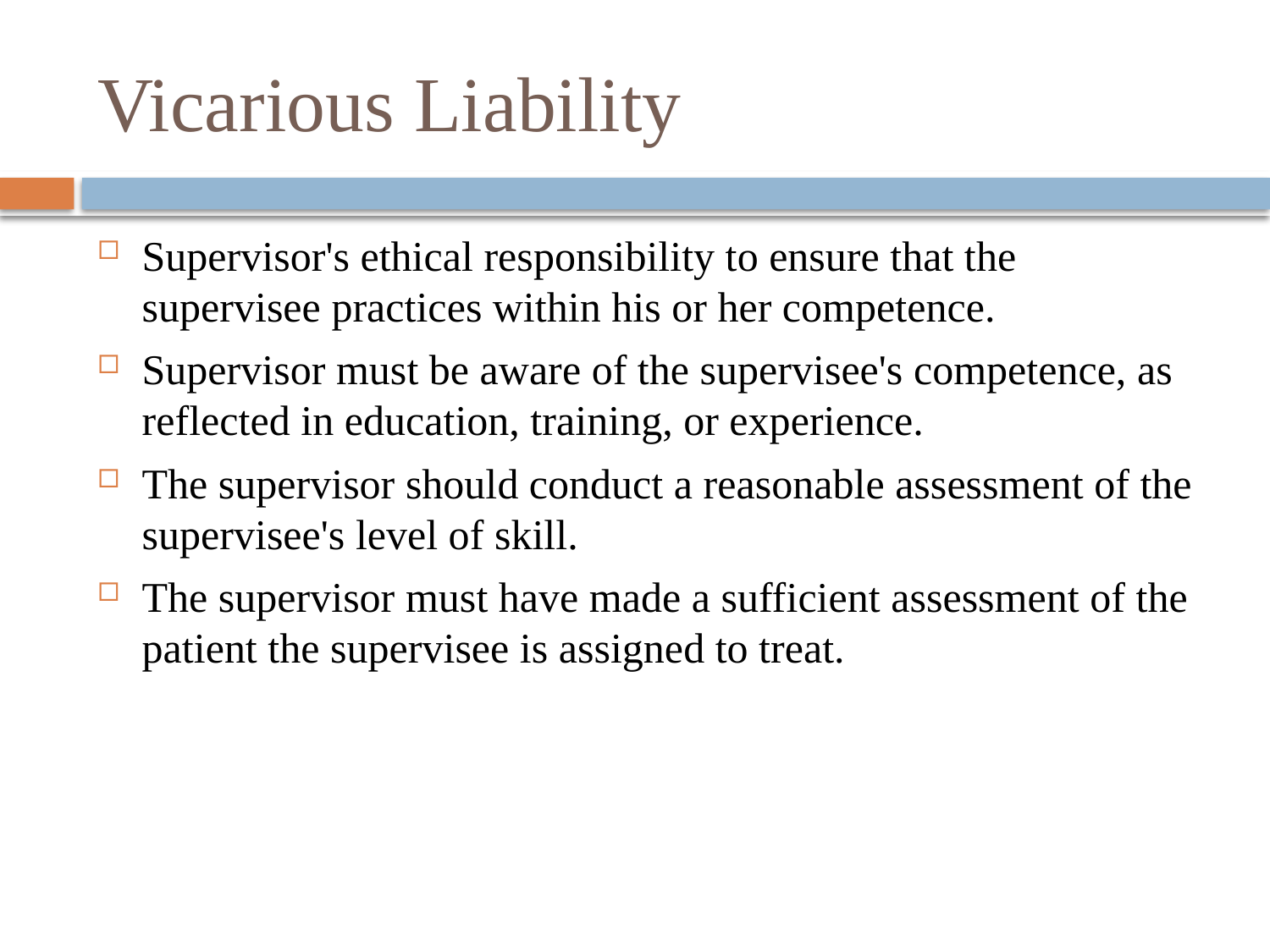

# Vicarious Liability
Supervisor's ethical responsibility to ensure that the supervisee practices within his or her competence.
Supervisor must be aware of the supervisee's competence, as reflected in education, training, or experience.
The supervisor should conduct a reasonable assessment of the supervisee's level of skill.
The supervisor must have made a sufficient assessment of the patient the supervisee is assigned to treat.